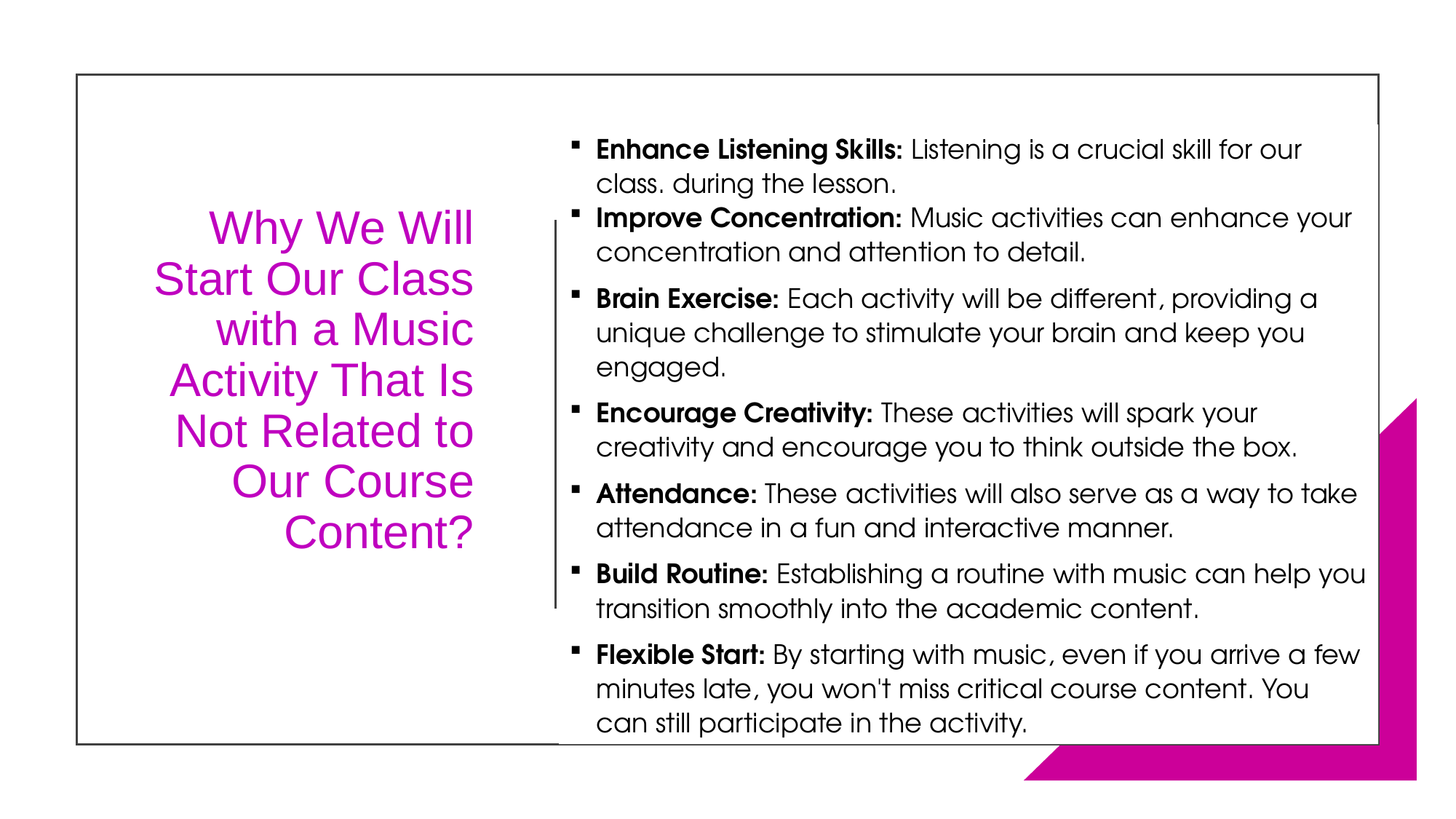

Enhance Listening Skills: Listening is a crucial skill for our class. during the lesson.
Improve Concentration: Music activities can enhance your concentration and attention to detail.
Brain Exercise: Each activity will be different, providing a unique challenge to stimulate your brain and keep you engaged.
Encourage Creativity: These activities will spark your creativity and encourage you to think outside the box.
Attendance: These activities will also serve as a way to take attendance in a fun and interactive manner.
Build Routine: Establishing a routine with music can help you transition smoothly into the academic content.
Flexible Start: By starting with music, even if you arrive a few minutes late, you won't miss critical course content. You can still participate in the activity.

# Why We Will Start Our Class with a Music Activity That Is Not Related to Our Course Content?